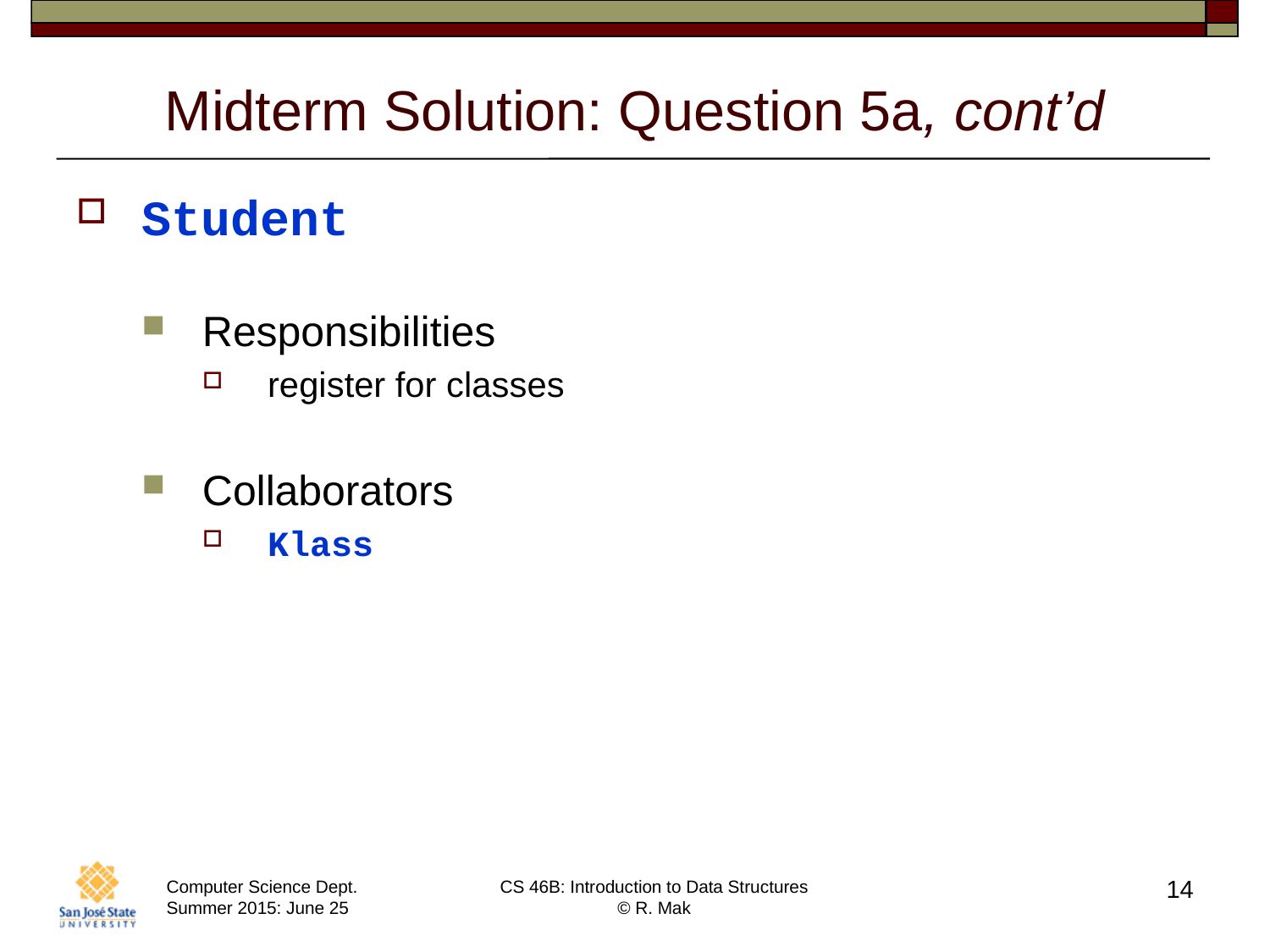

# Midterm Solution: Question 5a, cont’d
Student

Responsibilities
register for classes

Collaborators
Klass
14